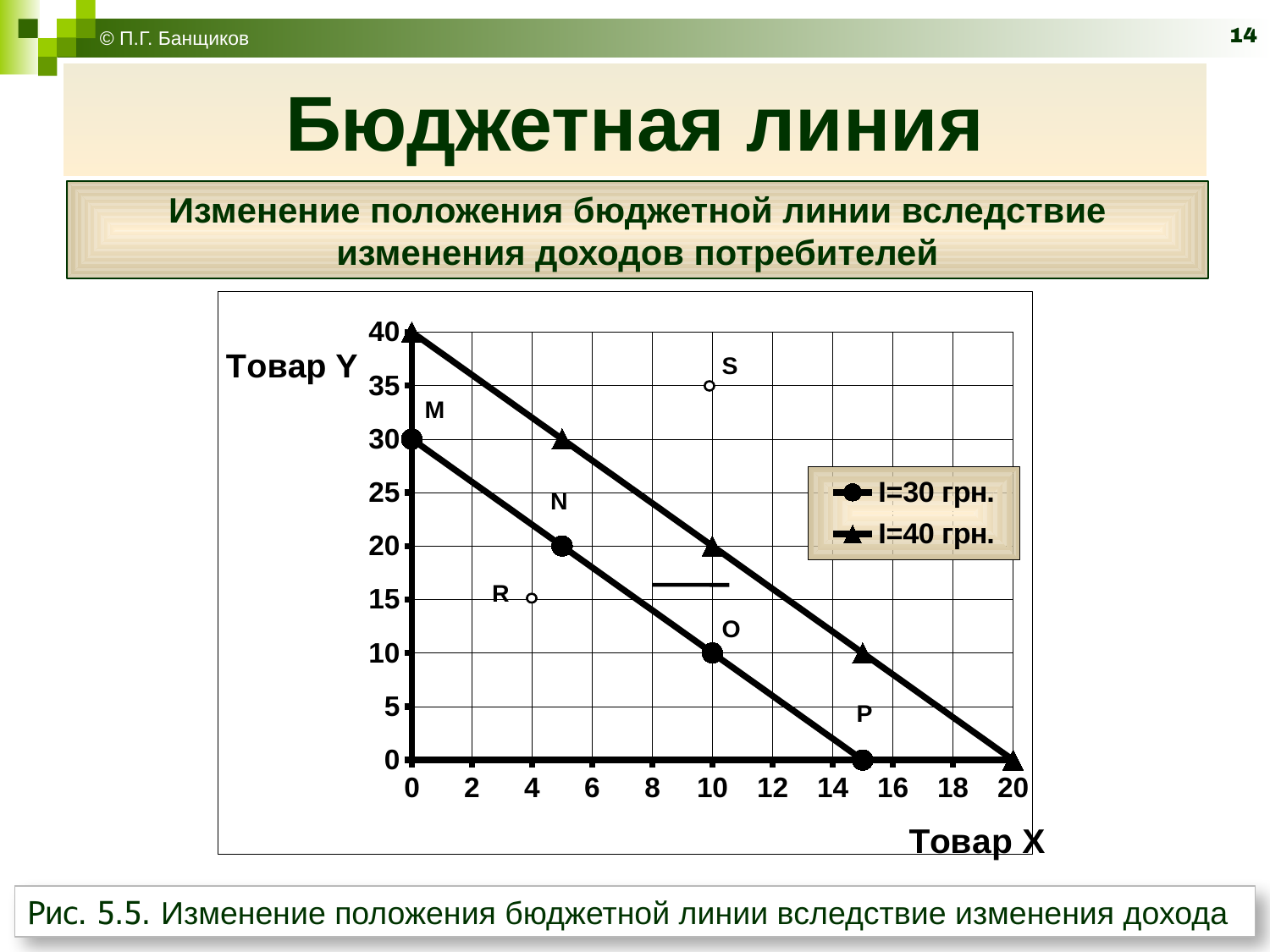

© П.Г. Банщиков
14
# Бюджетная линия
Изменение положения бюджетной линии вследствие изменения доходов потребителей

### Chart

| Category | І=30 грн. | І=40 грн. |
|---|---|---|
Рис. 5.5. Изменение положения бюджетной линии вследствие изменения дохода